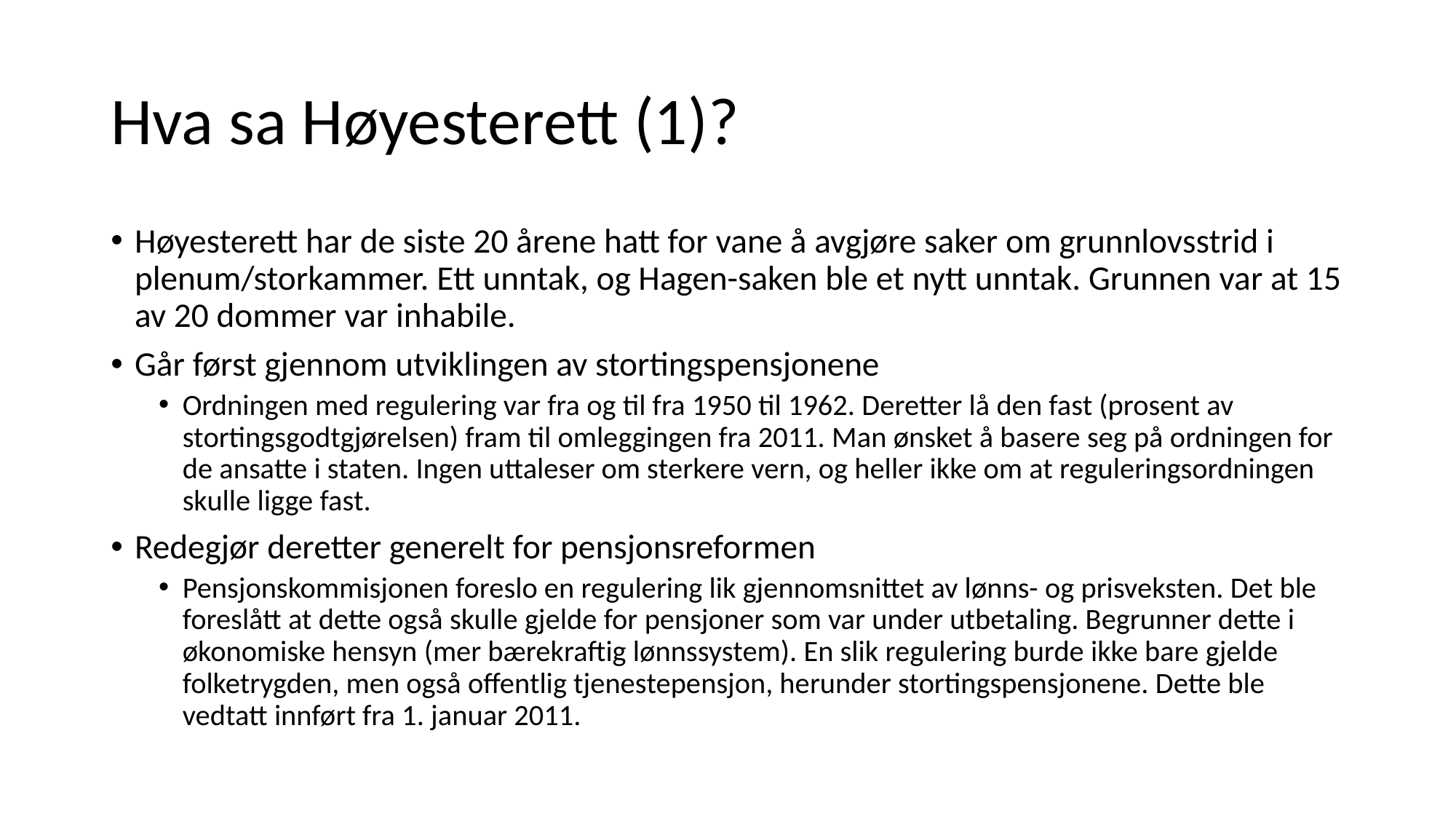

# Hva sa Høyesterett (1)?
Høyesterett har de siste 20 årene hatt for vane å avgjøre saker om grunnlovsstrid i plenum/storkammer. Ett unntak, og Hagen-saken ble et nytt unntak. Grunnen var at 15 av 20 dommer var inhabile.
Går først gjennom utviklingen av stortingspensjonene
Ordningen med regulering var fra og til fra 1950 til 1962. Deretter lå den fast (prosent av stortingsgodtgjørelsen) fram til omleggingen fra 2011. Man ønsket å basere seg på ordningen for de ansatte i staten. Ingen uttaleser om sterkere vern, og heller ikke om at reguleringsordningen skulle ligge fast.
Redegjør deretter generelt for pensjonsreformen
Pensjonskommisjonen foreslo en regulering lik gjennomsnittet av lønns- og prisveksten. Det ble foreslått at dette også skulle gjelde for pensjoner som var under utbetaling. Begrunner dette i økonomiske hensyn (mer bærekraftig lønnssystem). En slik regulering burde ikke bare gjelde folketrygden, men også offentlig tjenestepensjon, herunder stortingspensjonene. Dette ble vedtatt innført fra 1. januar 2011.